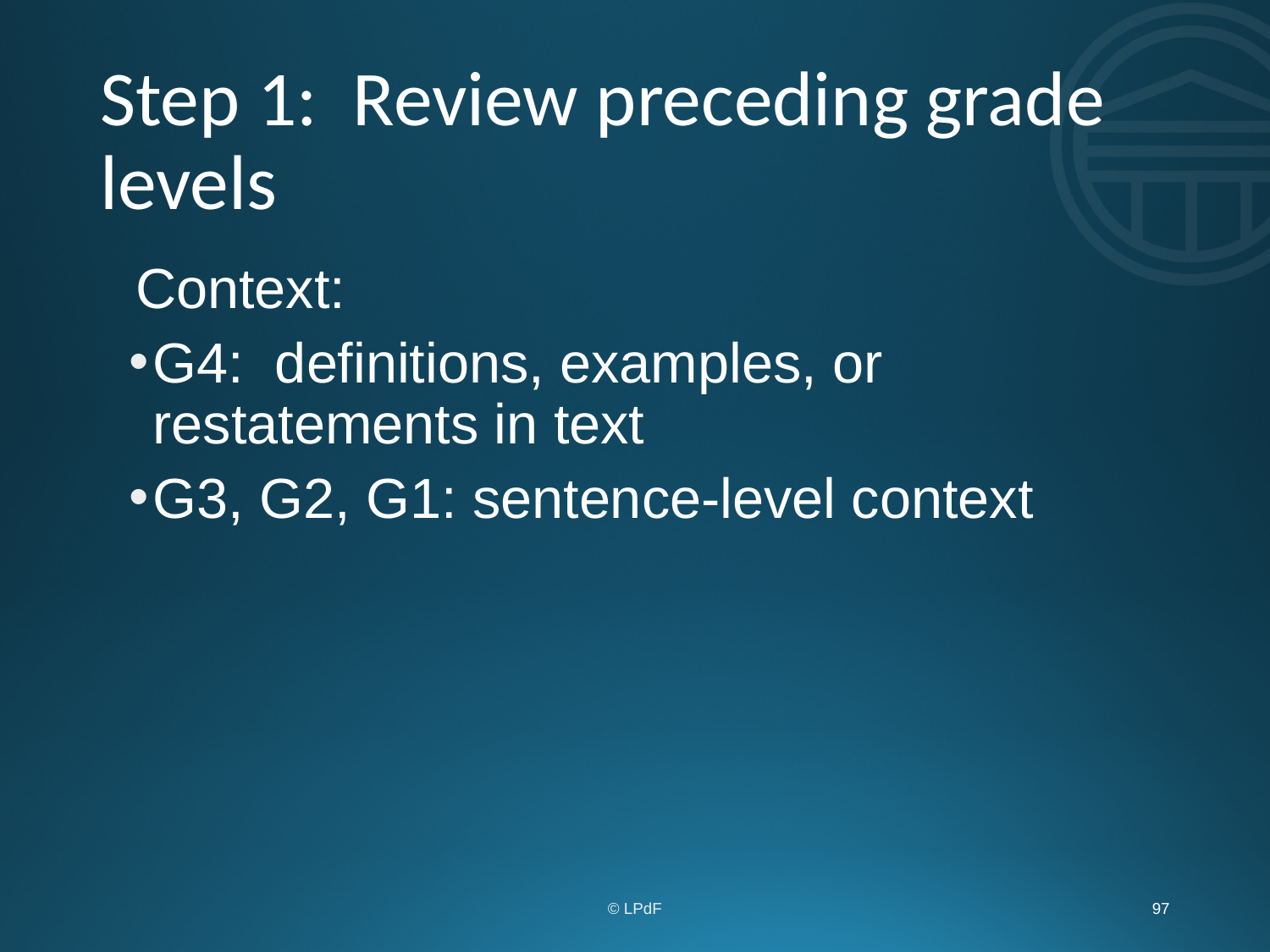

# Step 1:  Review preceding grade levels
Context:
G4:  definitions, examples, or restatements in text
G3, G2, G1: sentence-level context
© LPdF
97